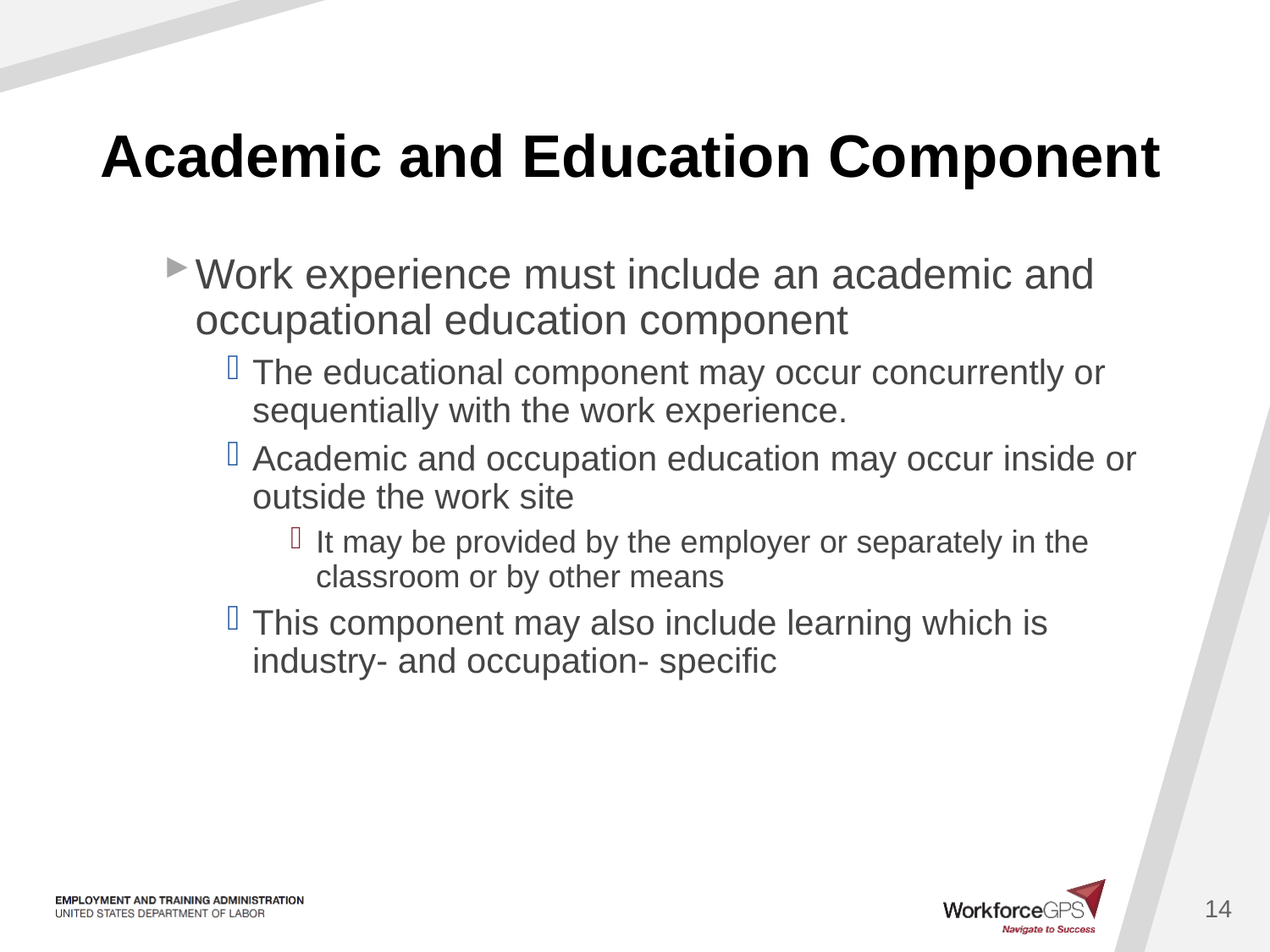

# Academic and Education Component
Work experience must include an academic and occupational education component
The educational component may occur concurrently or sequentially with the work experience.
Academic and occupation education may occur inside or outside the work site
It may be provided by the employer or separately in the classroom or by other means
This component may also include learning which is industry- and occupation- specific

14